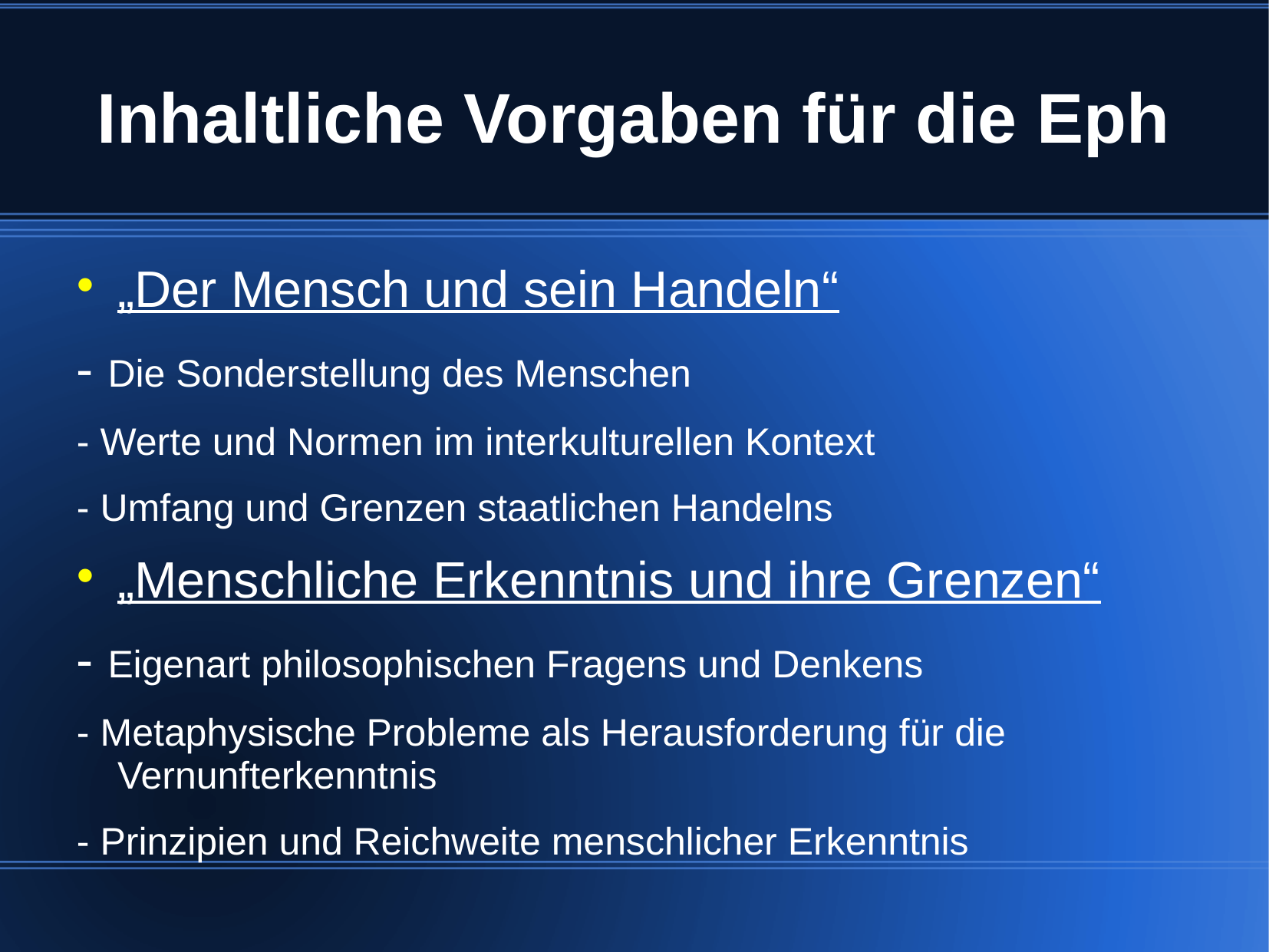

# Inhaltliche Vorgaben für die Eph
„Der Mensch und sein Handeln“
- Die Sonderstellung des Menschen
- Werte und Normen im interkulturellen Kontext
- Umfang und Grenzen staatlichen Handelns
„Menschliche Erkenntnis und ihre Grenzen“
- Eigenart philosophischen Fragens und Denkens
- Metaphysische Probleme als Herausforderung für die Vernunfterkenntnis
- Prinzipien und Reichweite menschlicher Erkenntnis